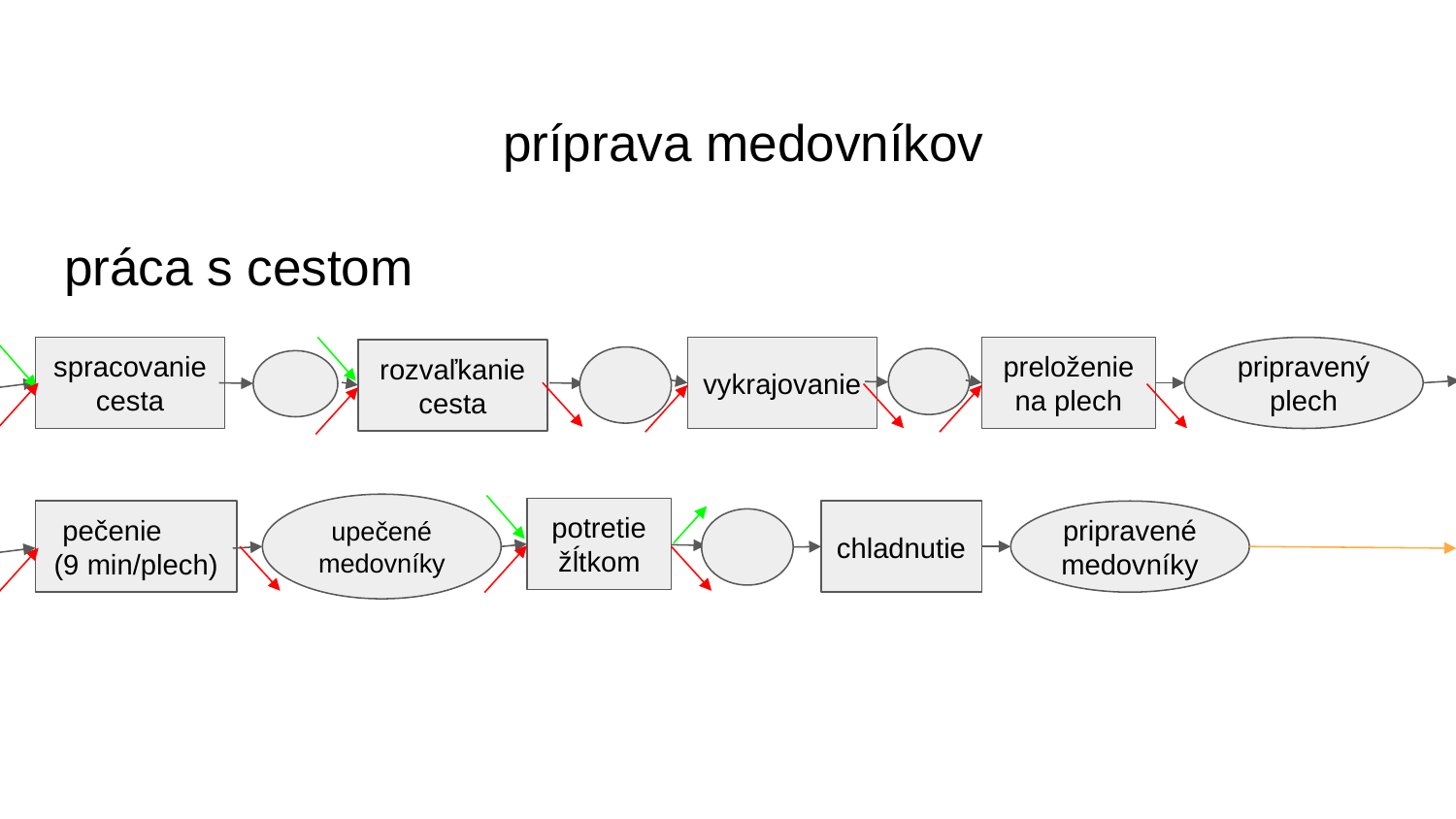

príprava medovníkov
# práca s cestom
spracovanie cesta
vykrajovanie
preloženie na plech
pripravený plech
rozvaľkanie cesta

upečené
medovníky
potretie žĺtkom
pečenie       (9 min/plech)
chladnutie
pripravené medovníky